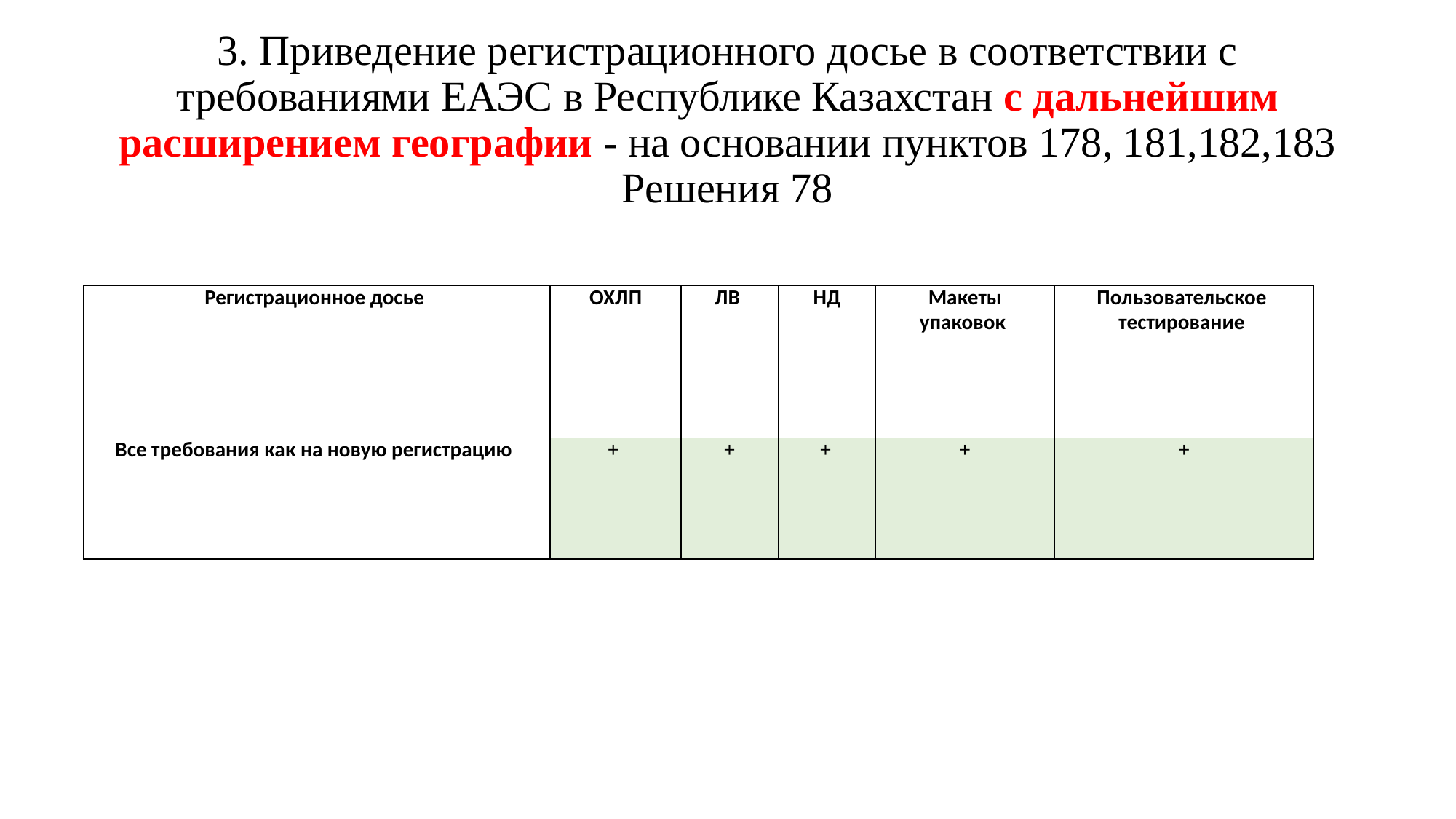

# 3. Приведение регистрационного досье в соответствии с требованиями ЕАЭС в Республике Казахстан с дальнейшим расширением географии - на основании пунктов 178, 181,182,183 Решения 78
| Регистрационное досье | ОХЛП | ЛВ | НД | Макеты упаковок | Пользовательское тестирование |
| --- | --- | --- | --- | --- | --- |
| Все требования как на новую регистрацию | + | + | + | + | + |